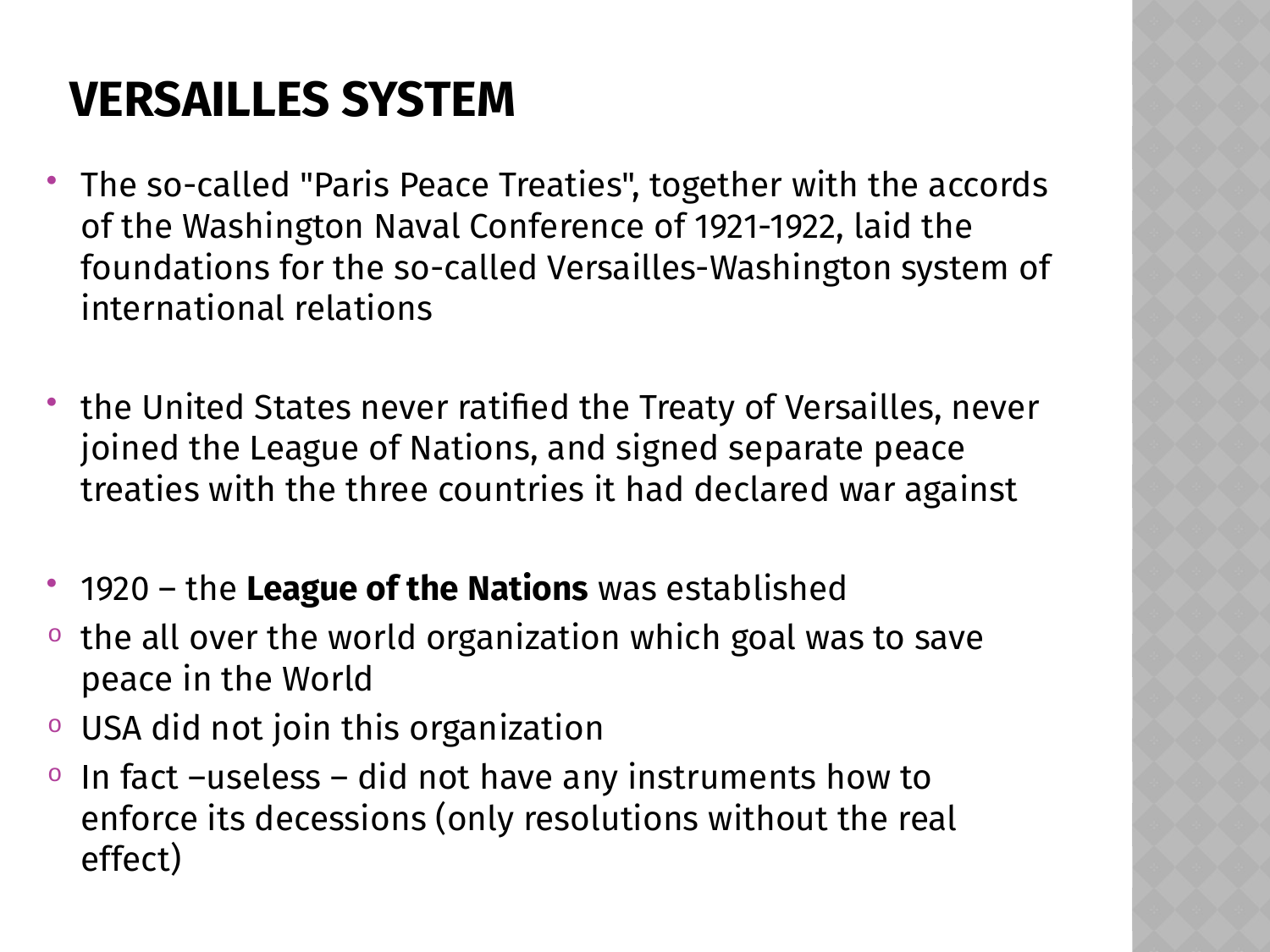

# Versailles system
The so-called "Paris Peace Treaties", together with the accords of the Washington Naval Conference of 1921-1922, laid the foundations for the so-called Versailles-Washington system of international relations

the United States never ratified the Treaty of Versailles, never joined the League of Nations, and signed separate peace treaties with the three countries it had declared war against

1920 – the League of the Nations was established
the all over the world organization which goal was to save peace in the World
USA did not join this organization
In fact –useless – did not have any instruments how to enforce its decessions (only resolutions without the real effect)